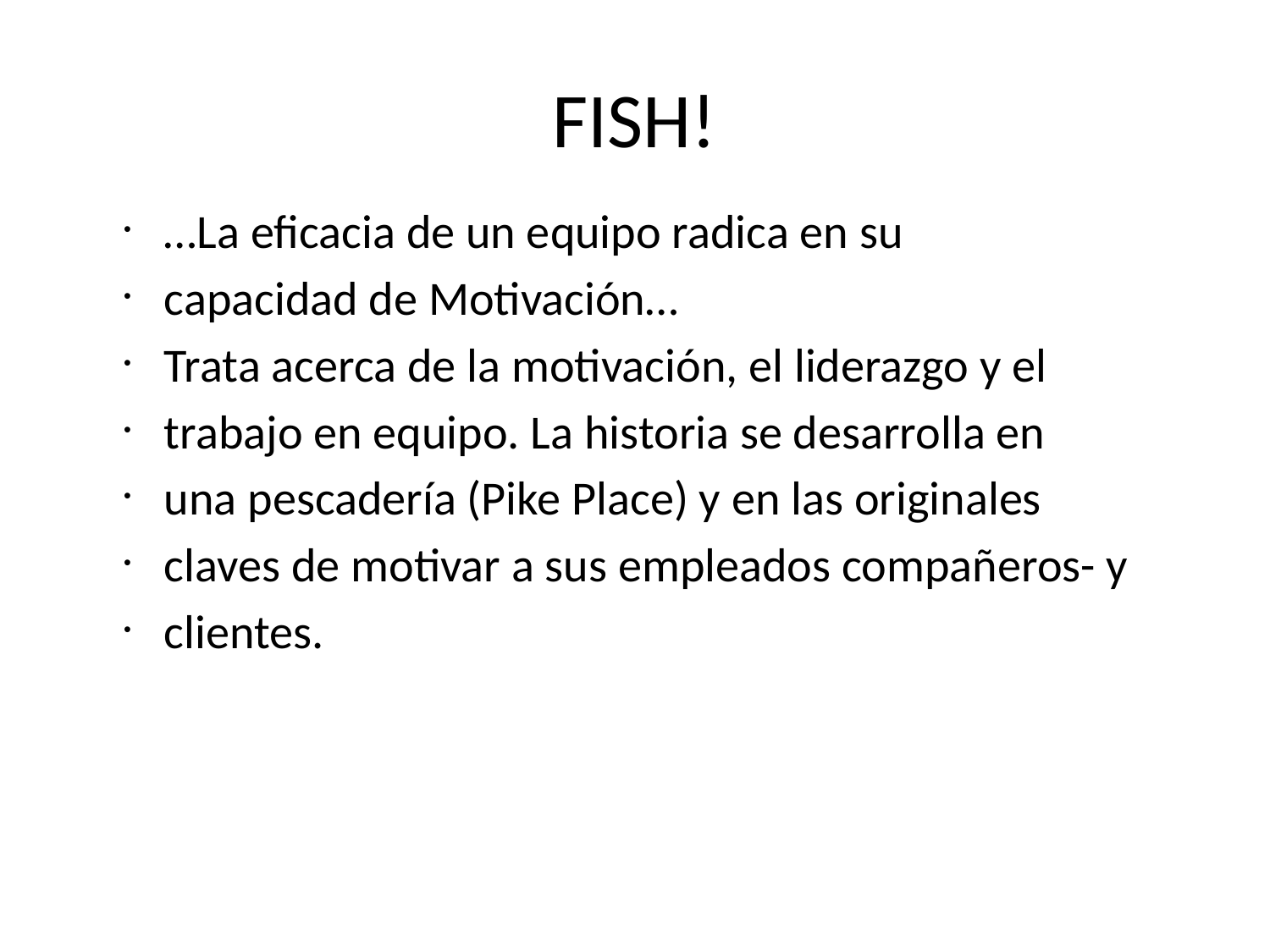

# FISH!
…La eficacia de un equipo radica en su
capacidad de Motivación…
Trata acerca de la motivación, el liderazgo y el
trabajo en equipo. La historia se desarrolla en
una pescadería (Pike Place) y en las originales
claves de motivar a sus empleados compañeros- y
clientes.